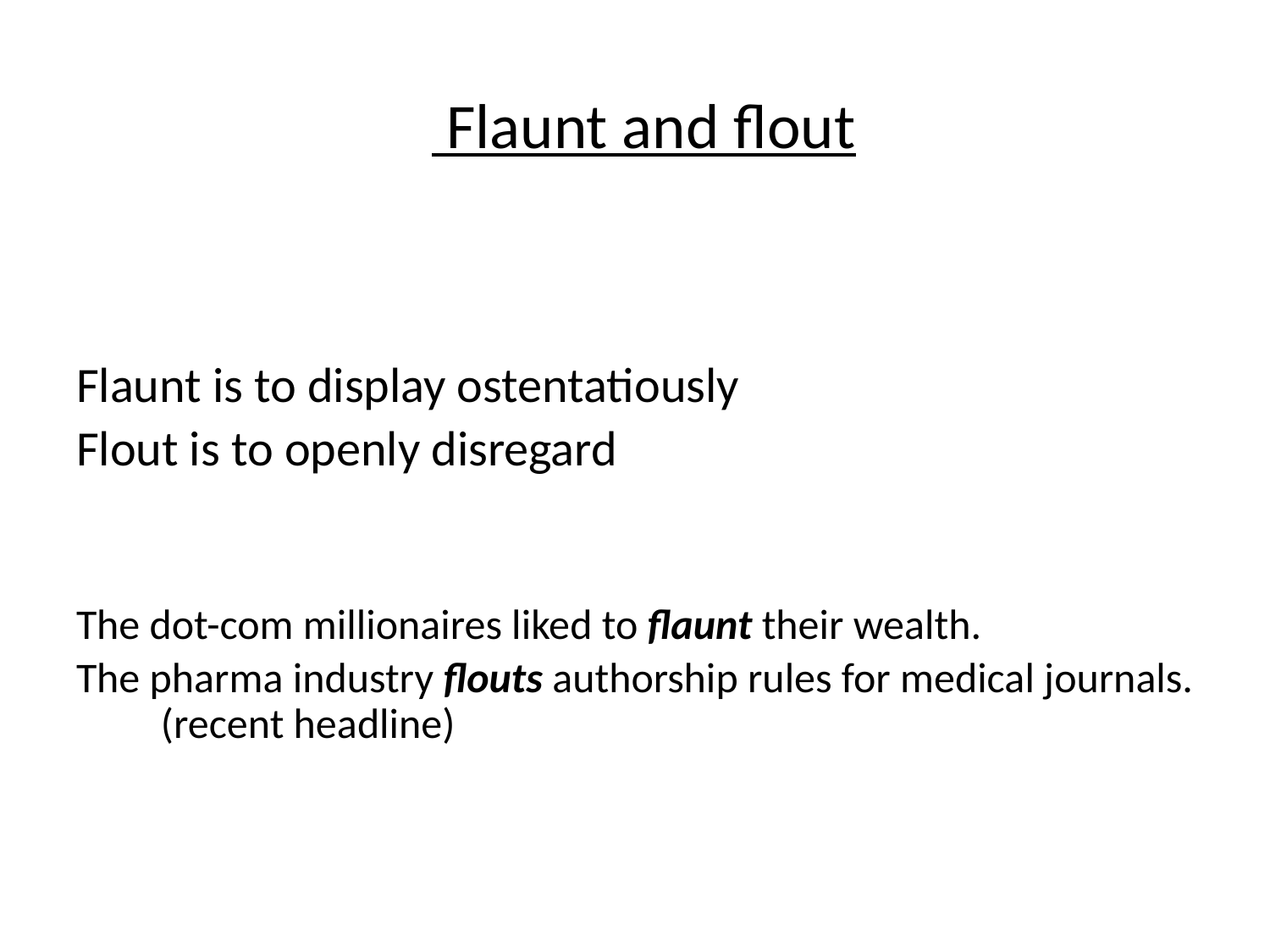

# Flaunt and flout

Flaunt is to display ostentatiously
Flout is to openly disregard

The dot-com millionaires liked to flaunt their wealth.
The pharma industry flouts authorship rules for medical journals. (recent headline)